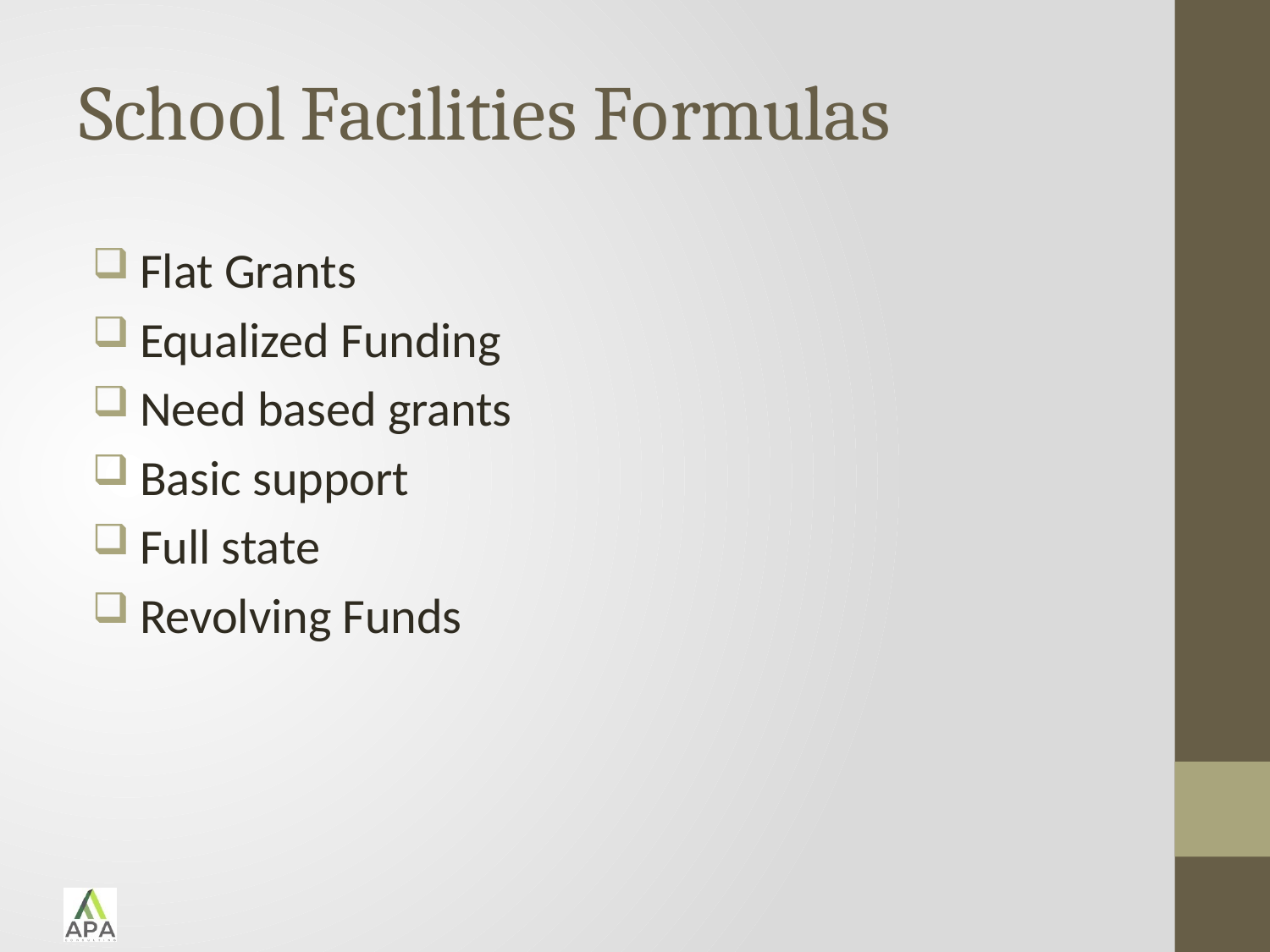

# School Facilities Formulas
Flat Grants
Equalized Funding
Need based grants
Basic support
Full state
Revolving Funds